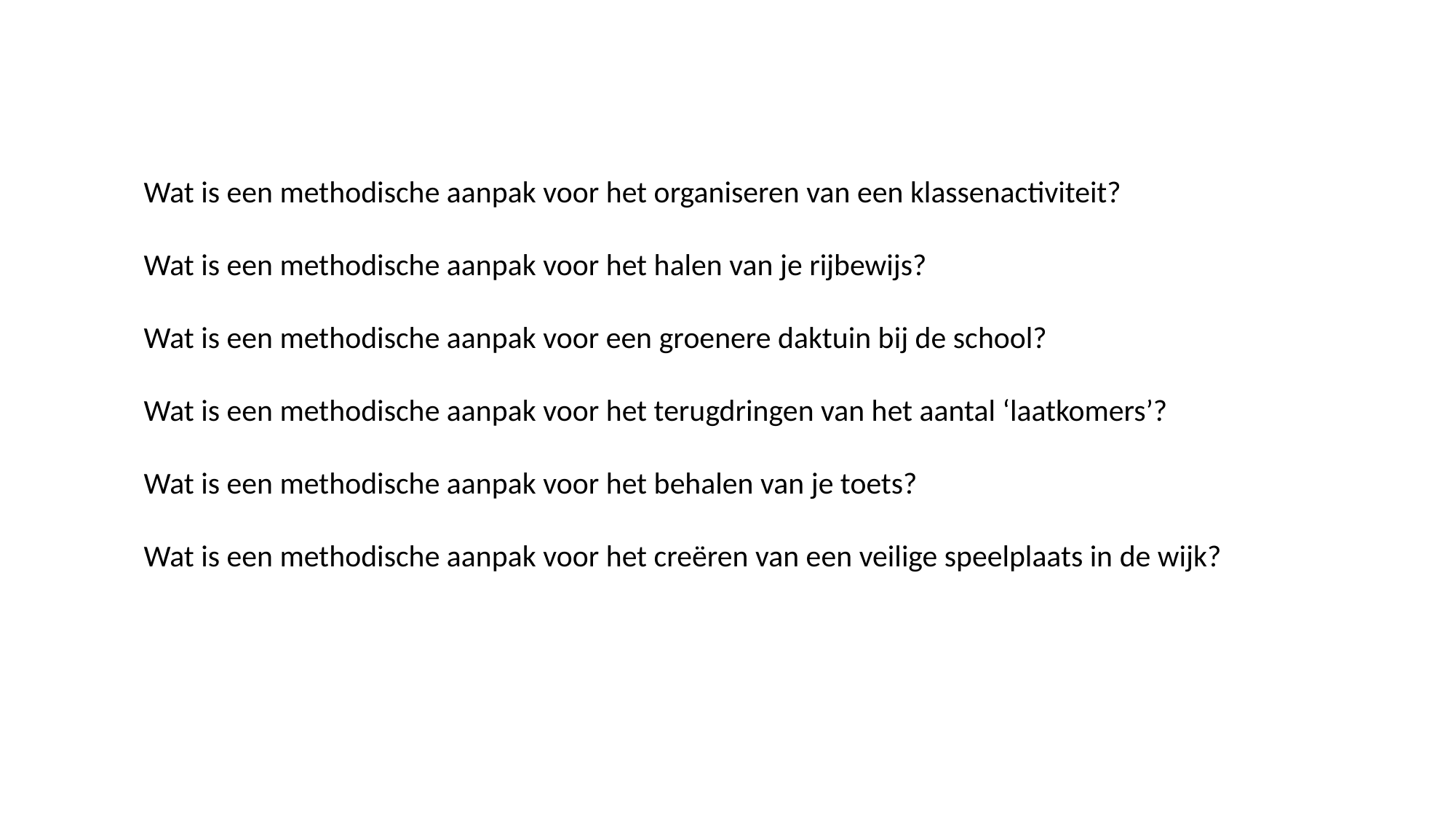

Wat is een methodische aanpak voor het organiseren van een klassenactiviteit?

Wat is een methodische aanpak voor het halen van je rijbewijs?

Wat is een methodische aanpak voor een groenere daktuin bij de school?

Wat is een methodische aanpak voor het terugdringen van het aantal ‘laatkomers’?

Wat is een methodische aanpak voor het behalen van je toets?

Wat is een methodische aanpak voor het creëren van een veilige speelplaats in de wijk?